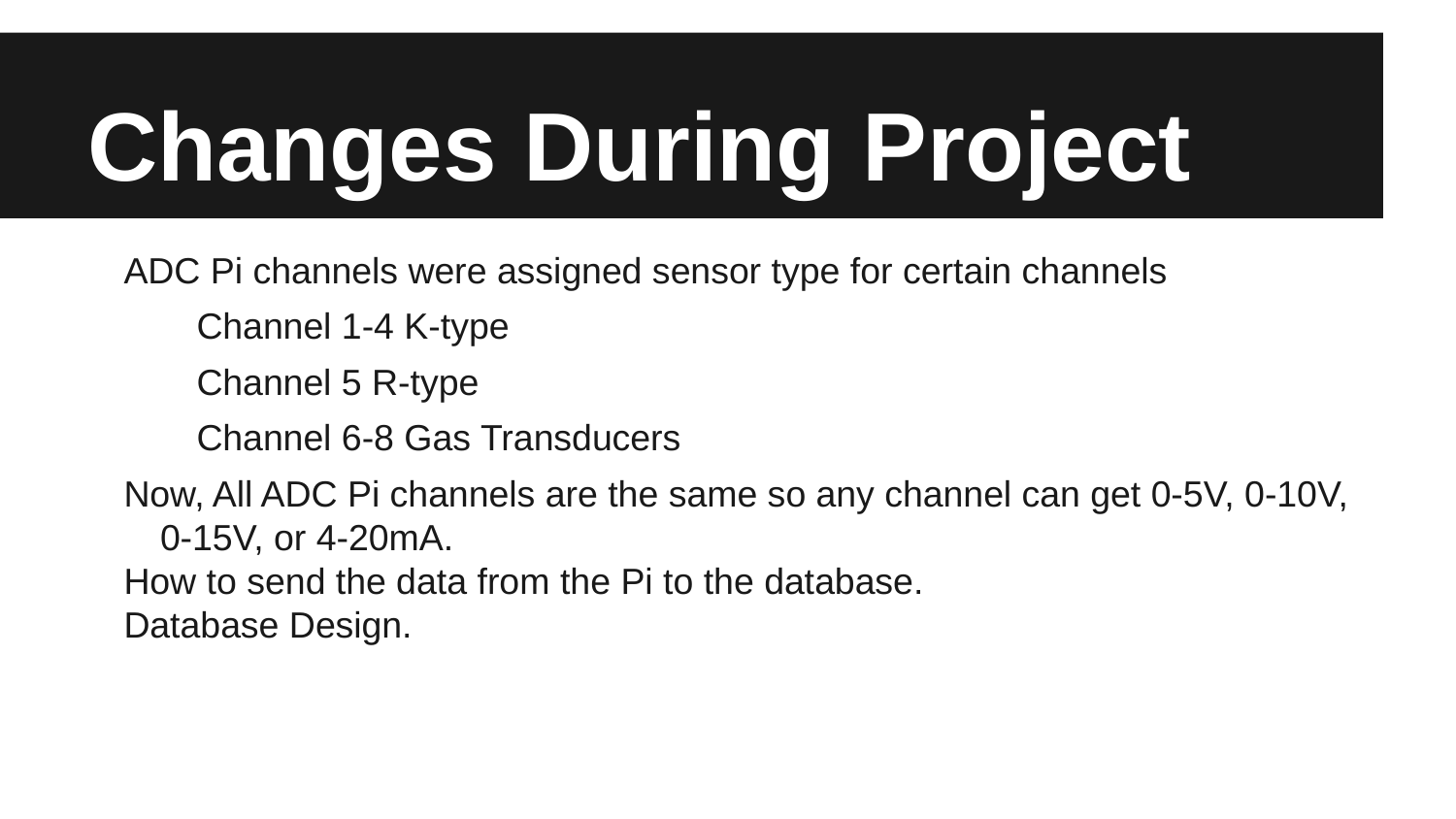

# Changes During Project
ADC Pi channels were assigned sensor type for certain channels
Channel 1-4 K-type
Channel 5 R-type
Channel 6-8 Gas Transducers
Now, All ADC Pi channels are the same so any channel can get 0-5V, 0-10V, 0-15V, or 4-20mA.
How to send the data from the Pi to the database.
Database Design.